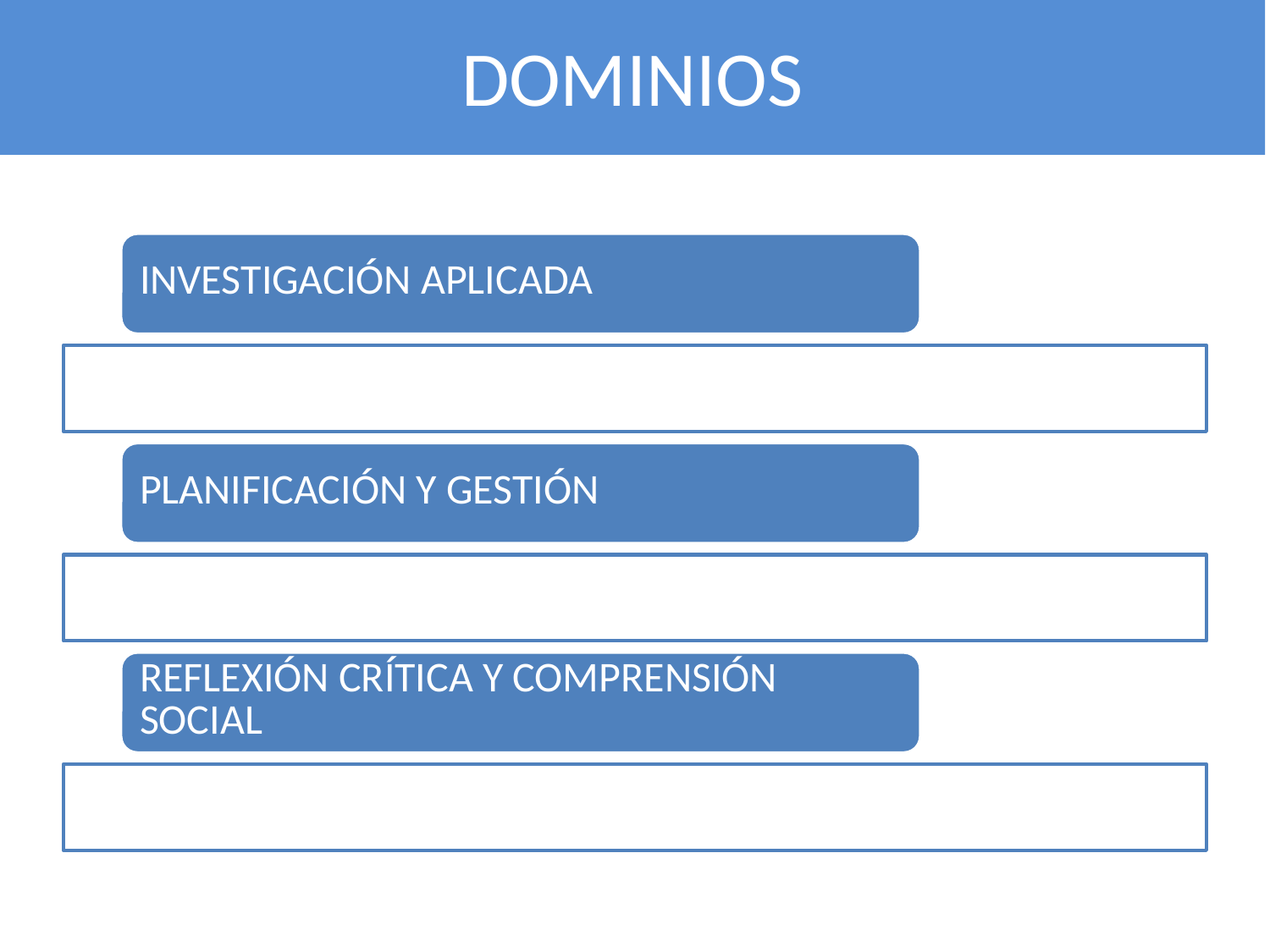

# DOMINIOS
INVESTIGACIÓN APLICADA
REFLEXIÓN CRÍTICA Y COMPRENSIÓN SOCIAL
PLANIFICACIÓN Y GESTIÓN